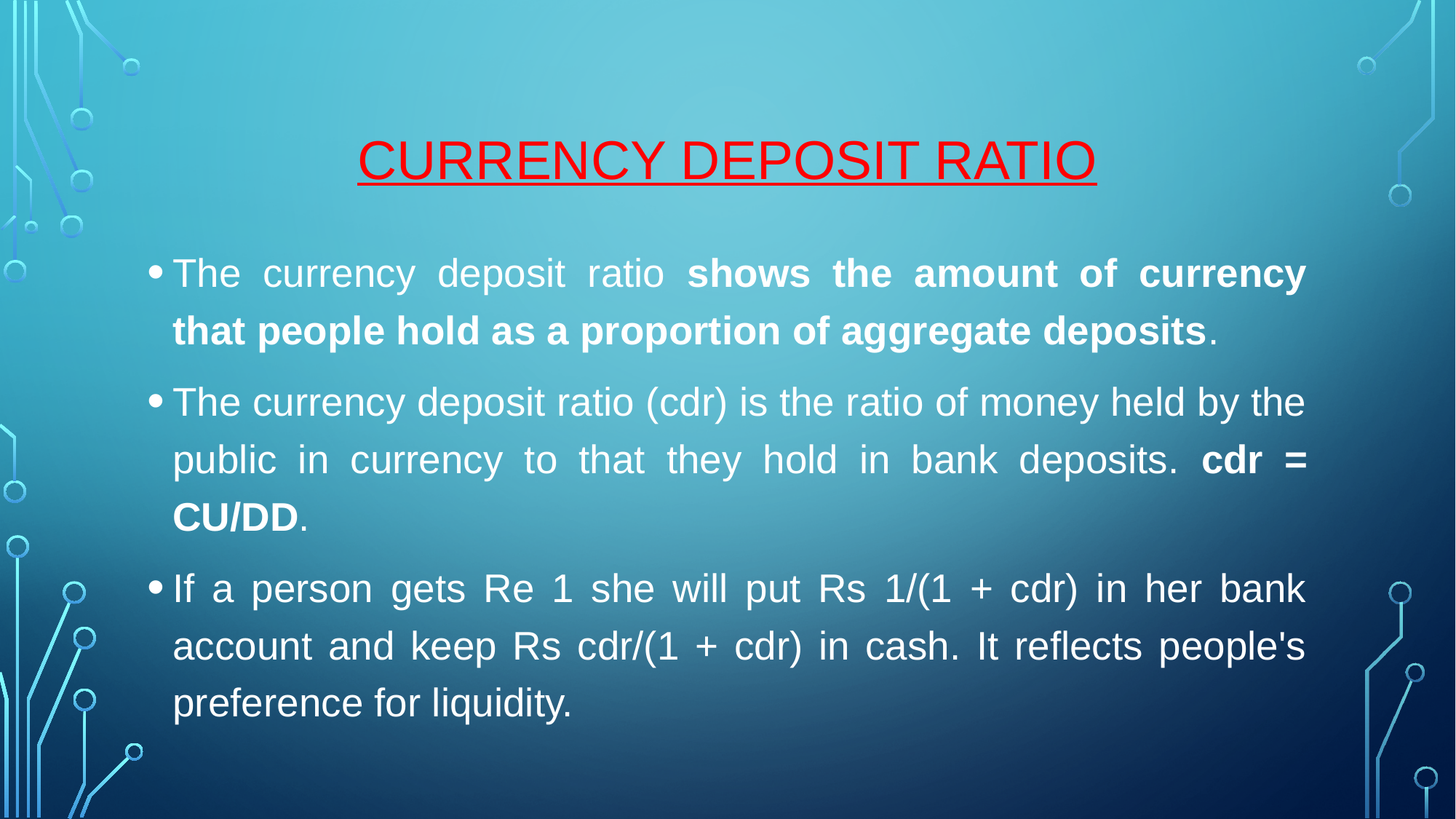

# Currency deposit ratio
The currency deposit ratio shows the amount of currency that people hold as a proportion of aggregate deposits.
The currency deposit ratio (cdr) is the ratio of money held by the public in currency to that they hold in bank deposits. cdr = CU/DD.
If a person gets Re 1 she will put Rs 1/(1 + cdr) in her bank account and keep Rs cdr/(1 + cdr) in cash. It reflects people's preference for liquidity.